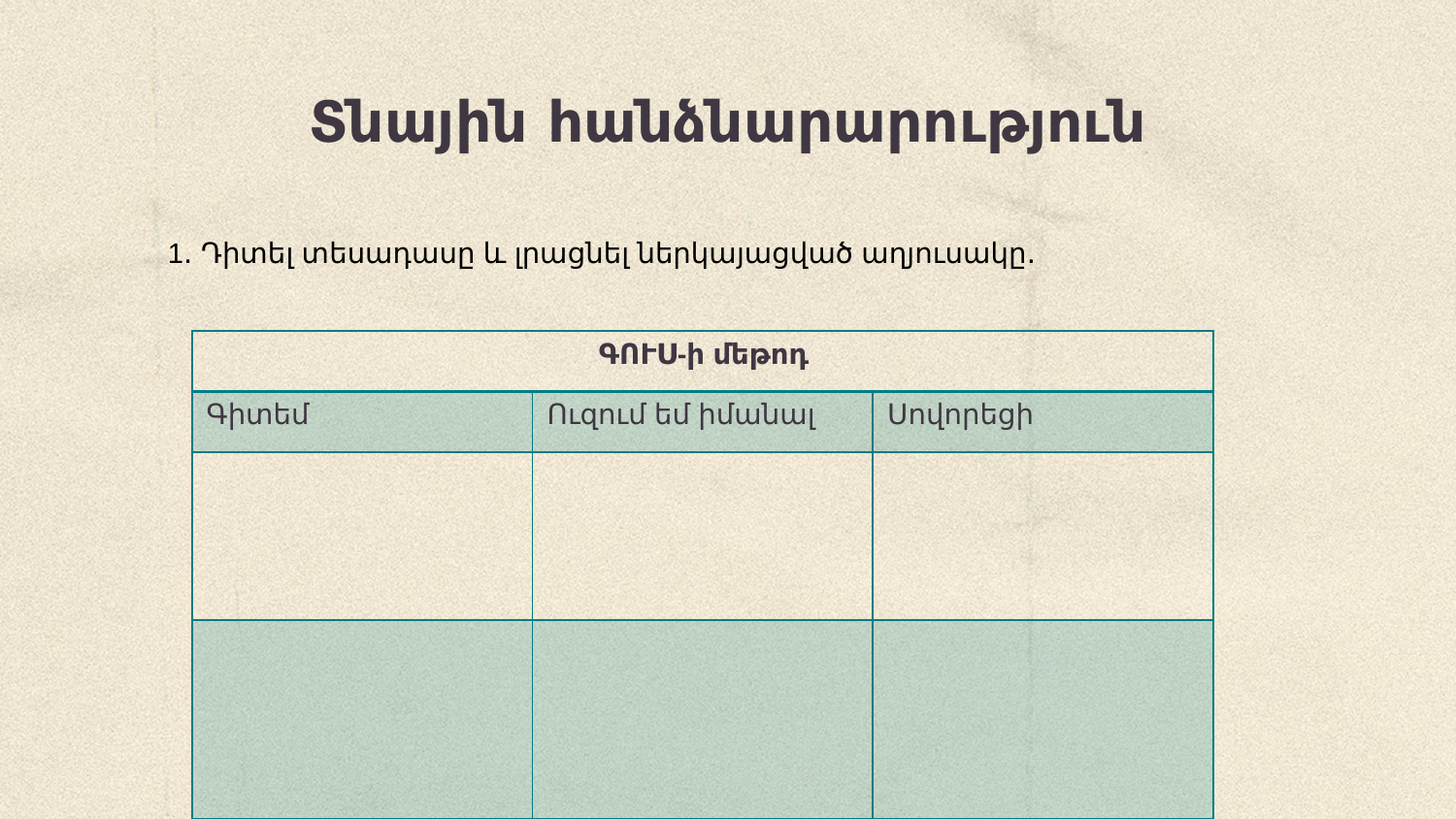

# Տնային հանձնարարություն
1․ Դիտել տեսադասը և լրացնել ներկայացված աղյուսակը․

| ԳՈՒՍ-ի մեթոդ |  |  |
| --- | --- | --- |
| Գիտեմ | Ուզում եմ իմանալ | Սովորեցի |
|  |  |  |
|  |  |  |